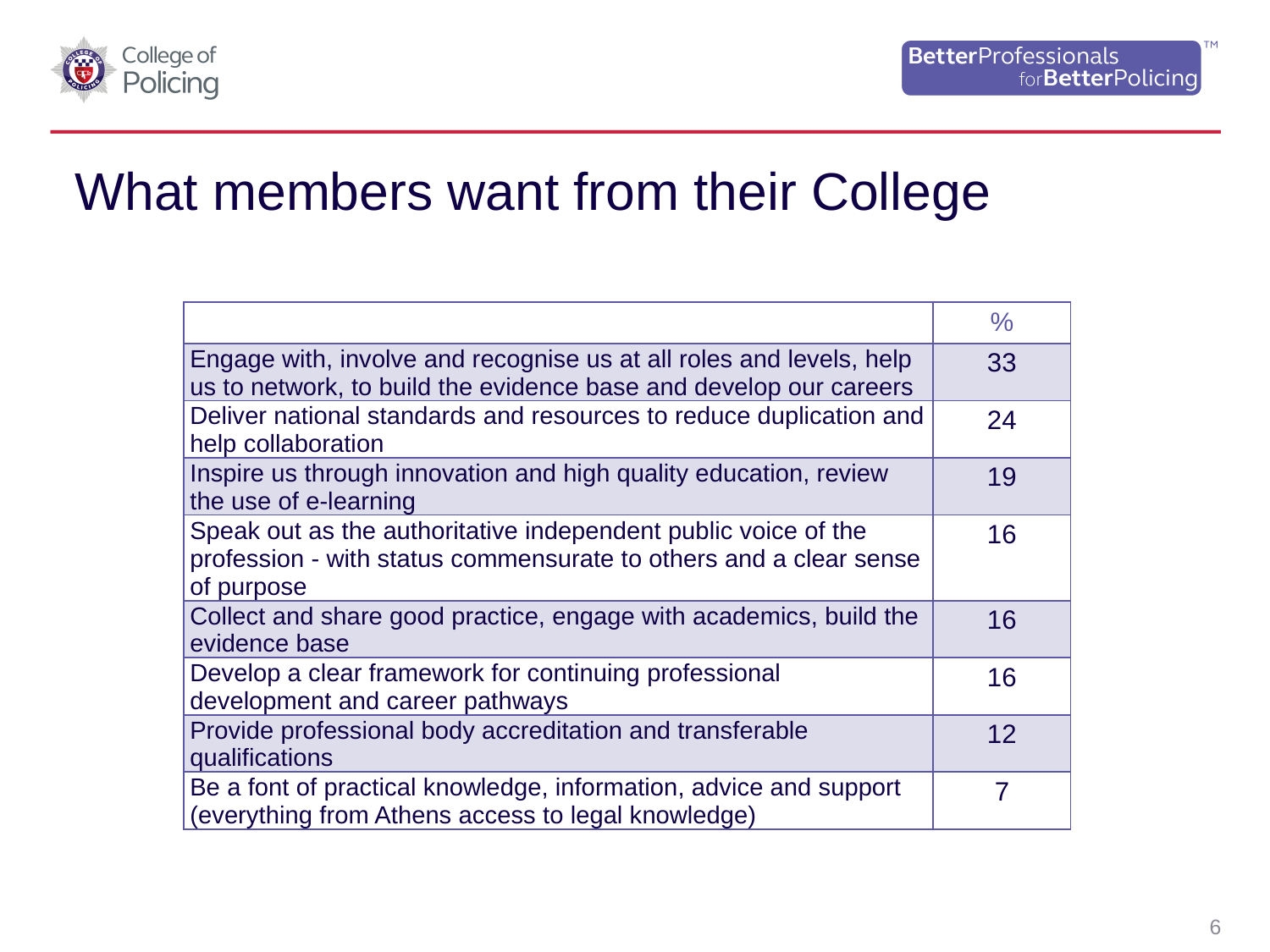

# What members want from their College
|  | % |
| --- | --- |
| Engage with, involve and recognise us at all roles and levels, help us to network, to build the evidence base and develop our careers | 33 |
| Deliver national standards and resources to reduce duplication and help collaboration | 24 |
| Inspire us through innovation and high quality education, review the use of e-learning | 19 |
| Speak out as the authoritative independent public voice of the profession - with status commensurate to others and a clear sense of purpose | 16 |
| Collect and share good practice, engage with academics, build the evidence base | 16 |
| Develop a clear framework for continuing professional development and career pathways | 16 |
| Provide professional body accreditation and transferable qualifications | 12 |
| Be a font of practical knowledge, information, advice and support (everything from Athens access to legal knowledge) | 7 |
6